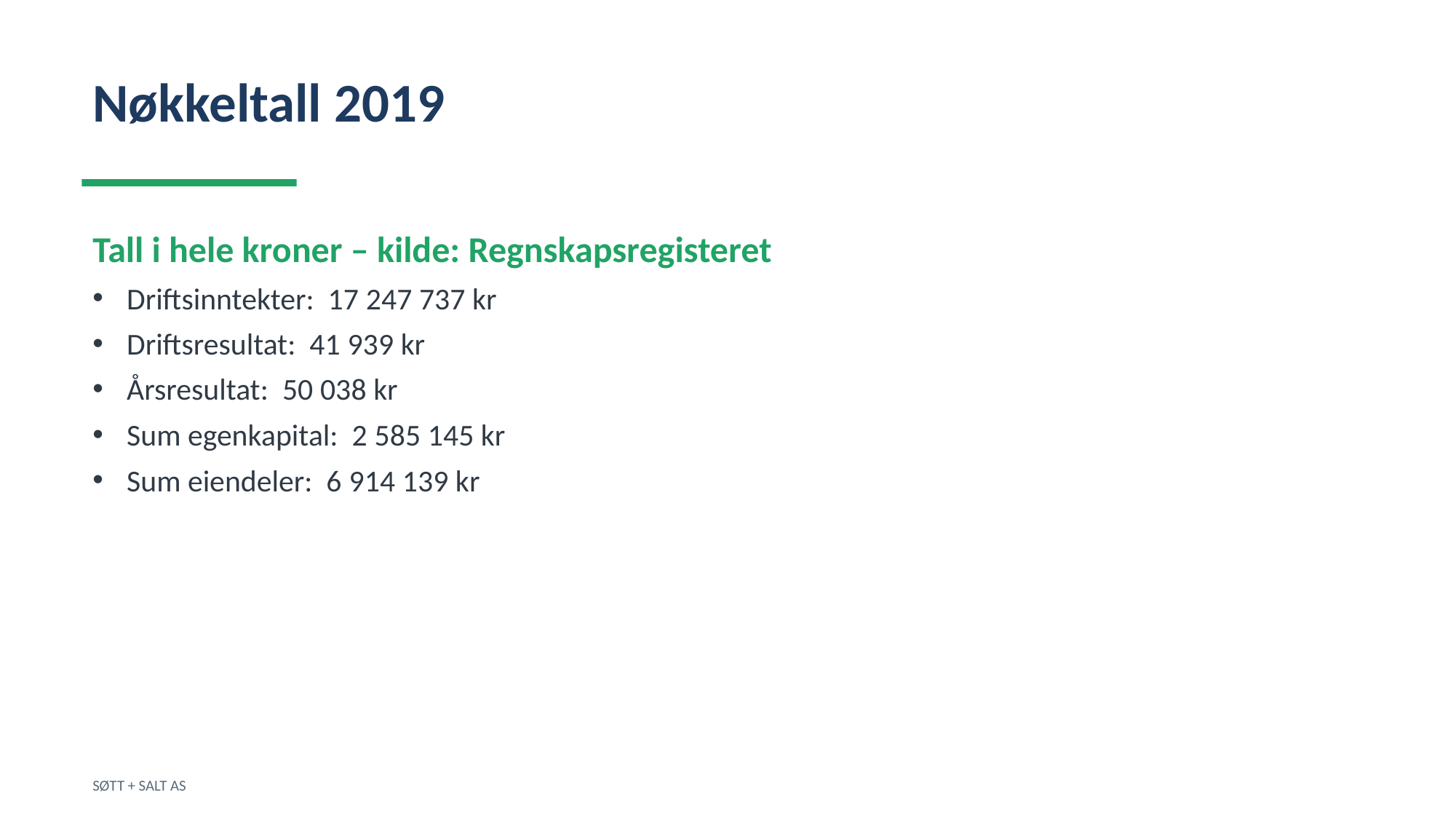

Nøkkeltall 2019

Tall i hele kroner – kilde: Regnskapsregisteret
Driftsinntekter:  17 247 737 kr
Driftsresultat:  41 939 kr
Årsresultat:  50 038 kr
Sum egenkapital:  2 585 145 kr
Sum eiendeler:  6 914 139 kr
SØTT + SALT AS